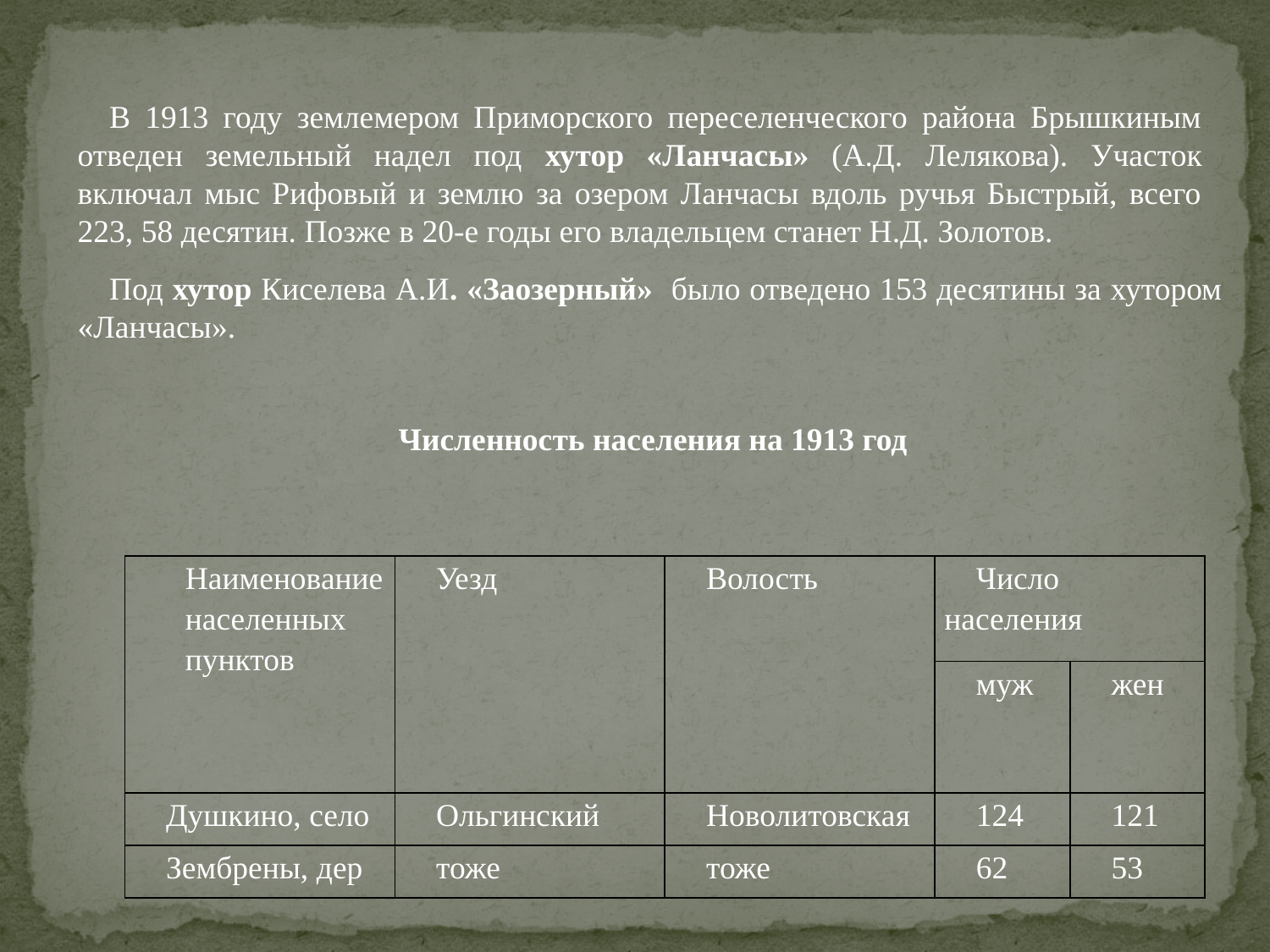

В 1913 году землемером Приморского переселенческого района Брышкиным отведен земельный надел под хутор «Ланчасы» (А.Д. Лелякова). Участок включал мыс Рифовый и землю за озером Ланчасы вдоль ручья Быстрый, всего 223, 58 десятин. Позже в 20-е годы его владельцем станет Н.Д. Золотов.

                                            Численность населения на 1913 год
Под хутор Киселева А.И. «Заозерный»  было отведено 153 десятины за хутором «Ланчасы».

| Наименование населенных пунктов | Уезд | Волость | Число населения |  |
| --- | --- | --- | --- | --- |
|  |  |  | муж | жен |
| Душкино, село | Ольгинский | Новолитовская | 124 | 121 |
| Зембрены, дер | тоже | тоже | 62 | 53 |